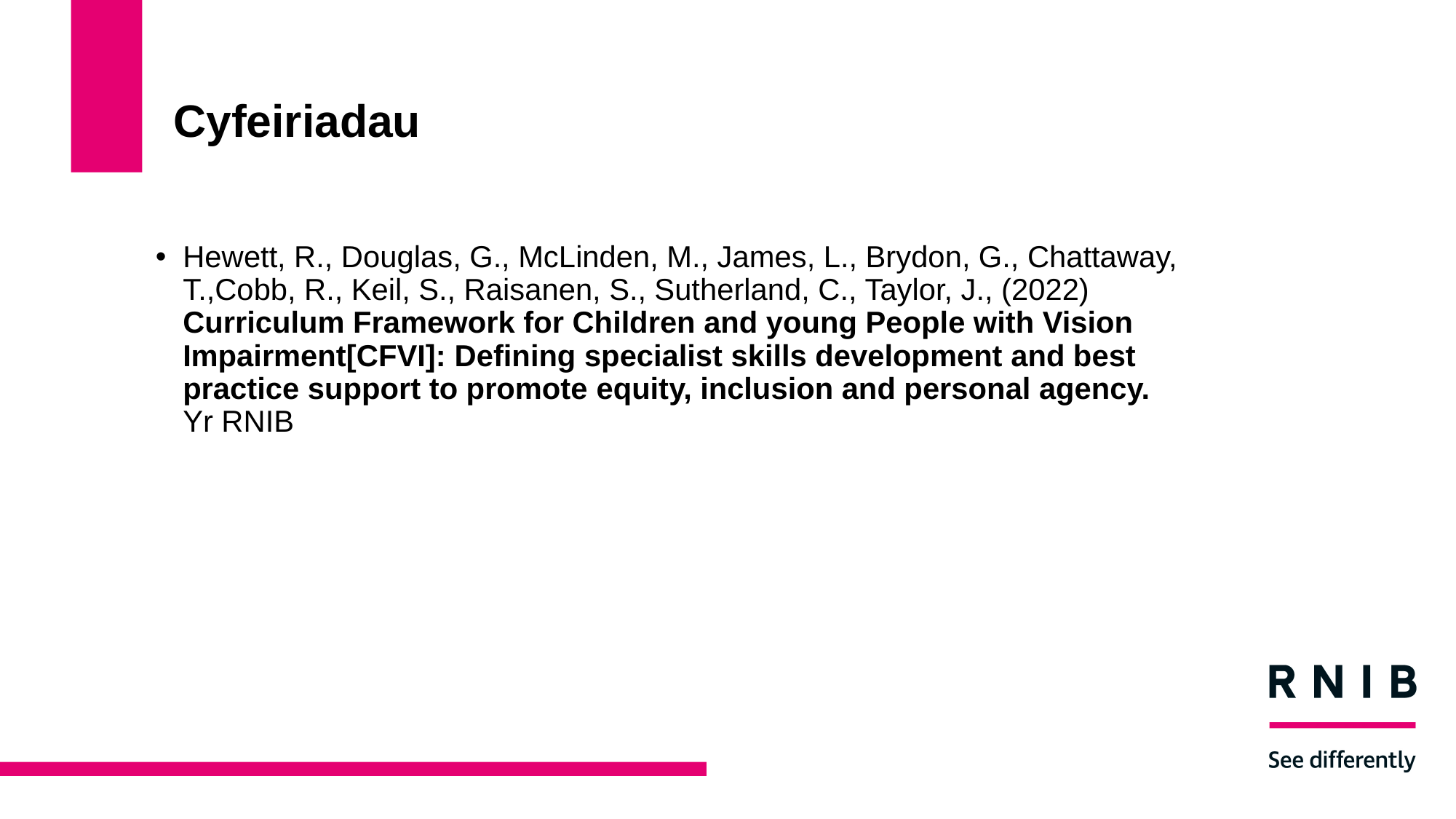

# Cyfeiriadau

Hewett, R., Douglas, G., McLinden, M., James, L., Brydon, G., Chattaway, T.,Cobb, R., Keil, S., Raisanen, S., Sutherland, C., Taylor, J., (2022) Curriculum Framework for Children and young People with Vision Impairment[CFVI]: Defining specialist skills development and best practice support to promote equity, inclusion and personal agency. Yr RNIB